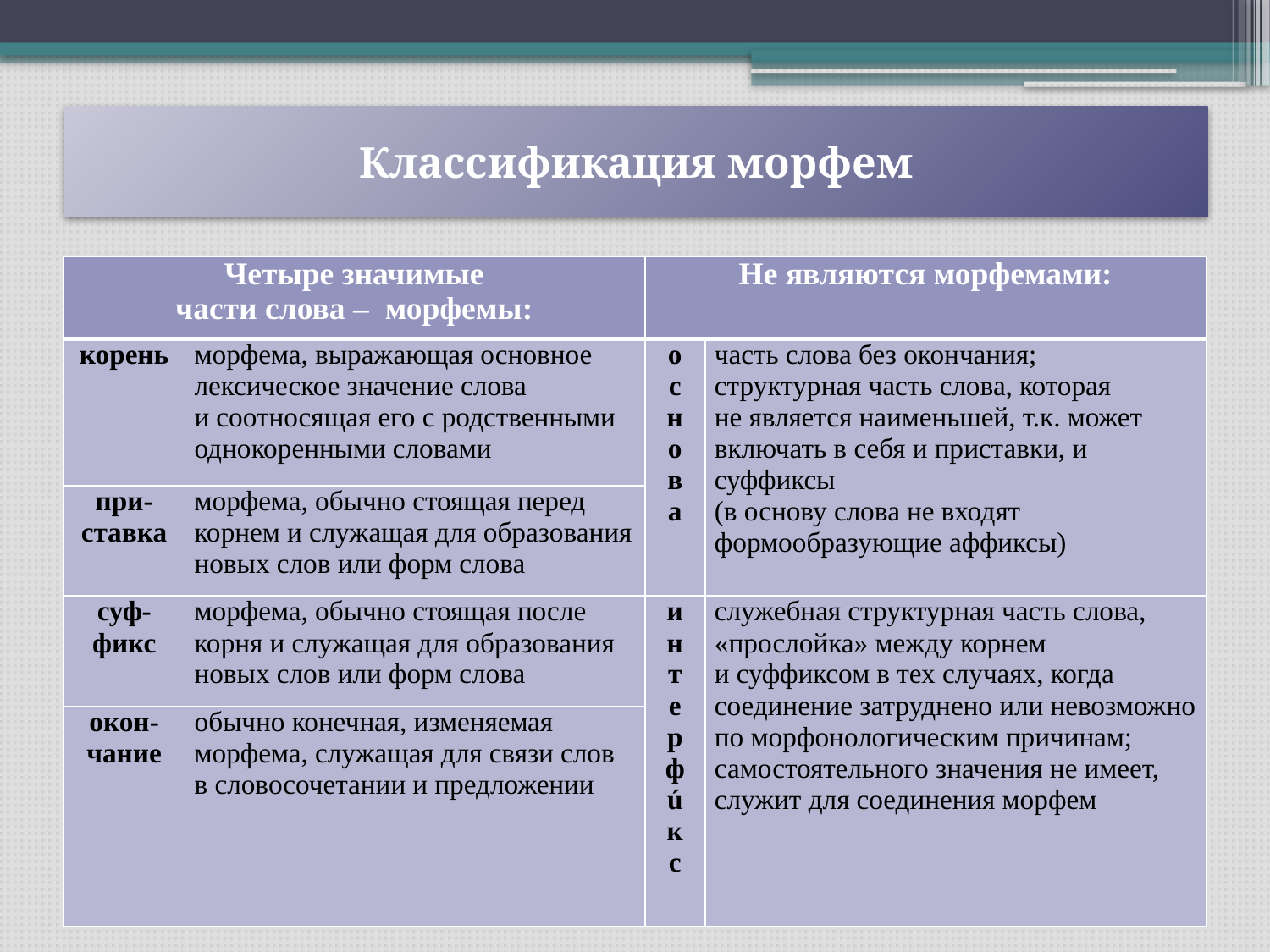

# Классификация морфем
| Четыре значимые части слова – морфемы: |  | Не являются морфемами: |  |
| --- | --- | --- | --- |
| корень | морфема, выражающая основное лексическое значение слова и соотносящая его с родственными однокоренными словами | о с н о в а | часть слова без окончания; структурная часть слова, которая не является наименьшей, т.к. может включать в себя и приставки, и суффиксы (в основу слова не входят формообразующие аффиксы) |
| при-ставка | морфема, обычно стоящая перед корнем и служащая для образования новых слов или форм слова |  |  |
| суф-фикс | морфема, обычно стоящая после корня и служащая для образования новых слов или форм слова | и н т е р ф ú к с | служебная структурная часть слова, «прослойка» между корнем и суффиксом в тех случаях, когда соединение затруднено или невозможно по морфонологическим причинам; самостоятельного значения не имеет, служит для соединения морфем |
| окон-чание | обычно конечная, изменяемая морфема, служащая для связи слов в словосочетании и предложении |  |  |